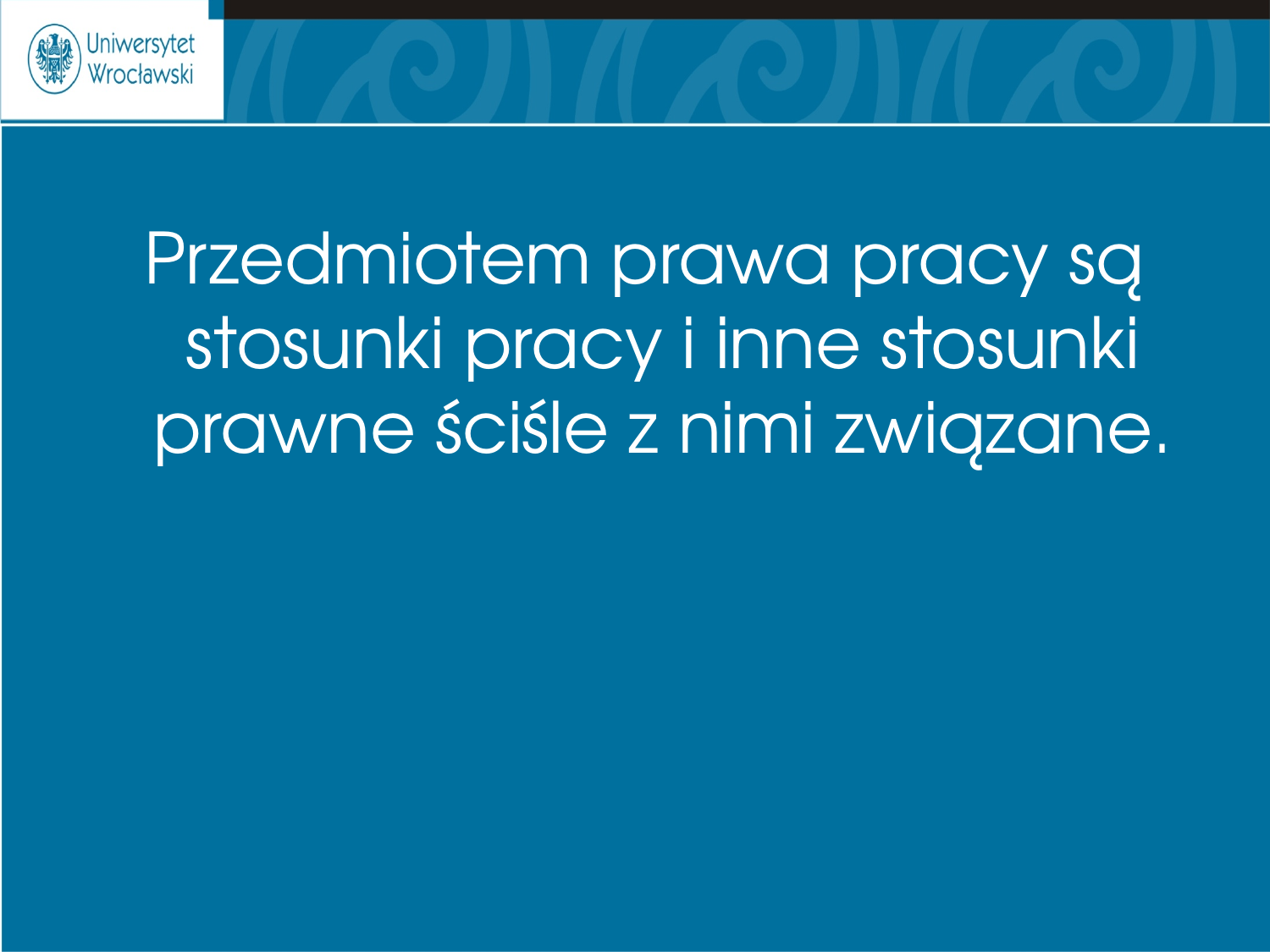

Przedmiotem prawa pracy są stosunki pracy i inne stosunki prawne ściśle z nimi związane.